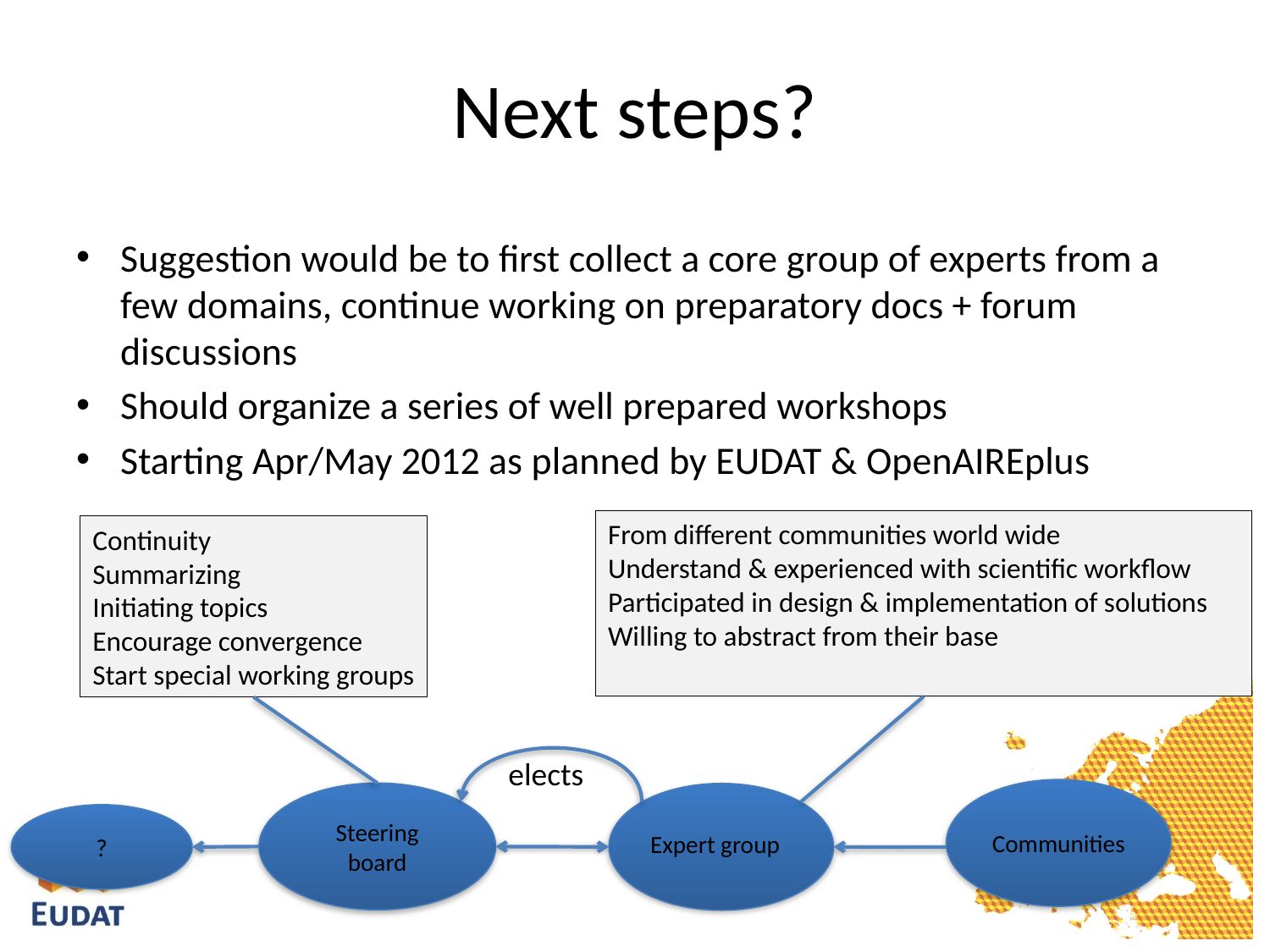

# Next steps?

Suggestion would be to first collect a core group of experts from a few domains, continue working on preparatory docs + forum discussions
Should organize a series of well prepared workshops
Starting Apr/May 2012 as planned by EUDAT & OpenAIREplus

From different communities world wide
Understand & experienced with scientific workflow
Participated in design & implementation of solutions
Willing to abstract from their base

Communities
Expert group
Continuity
Summarizing
Initiating topics
Encourage convergence
Start special working groups
elects
Steering
board
?